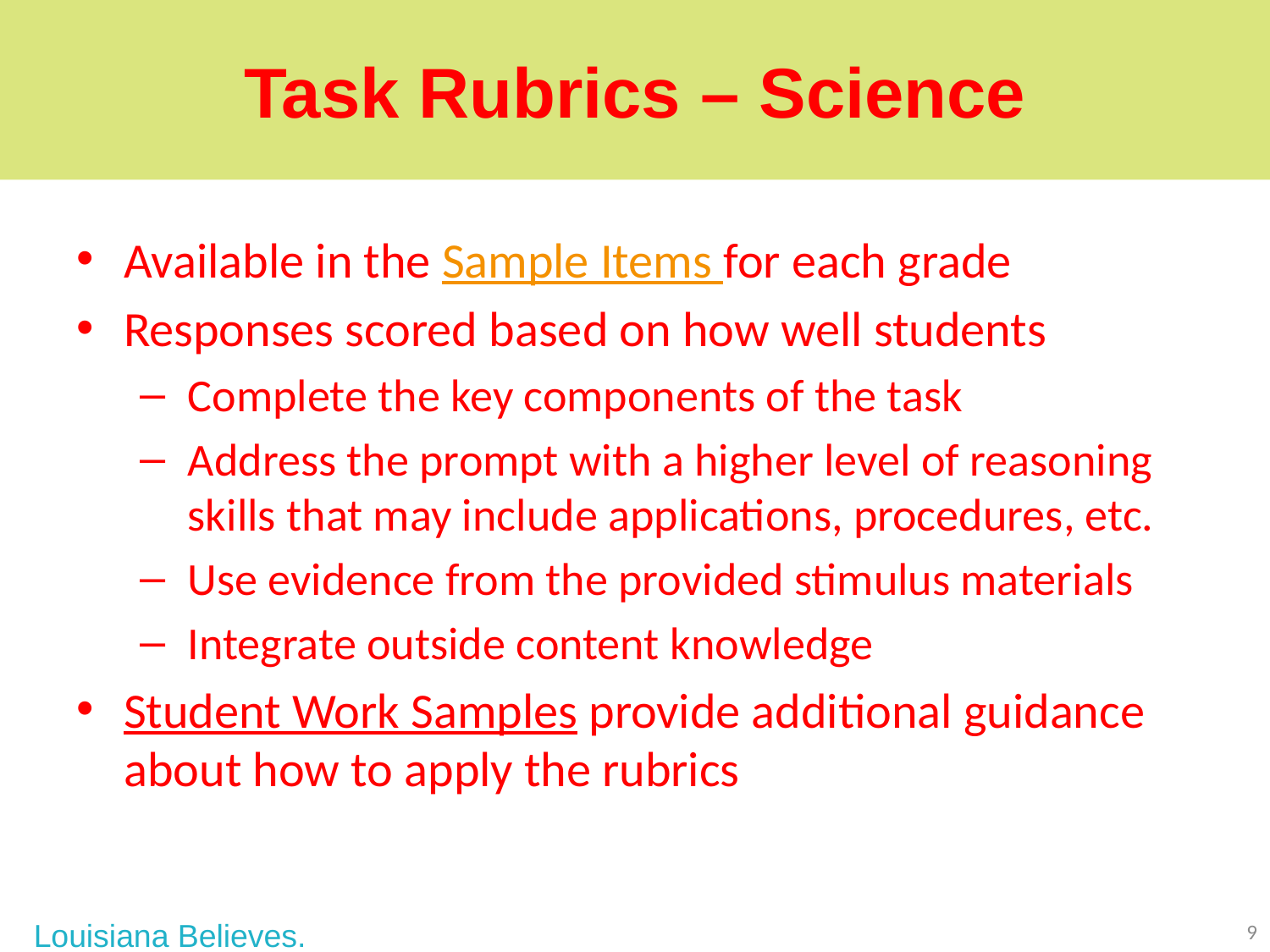

# Task Rubrics – Science
Available in the Sample Items for each grade
Responses scored based on how well students
Complete the key components of the task
Address the prompt with a higher level of reasoning skills that may include applications, procedures, etc.
Use evidence from the provided stimulus materials
Integrate outside content knowledge
Student Work Samples provide additional guidance about how to apply the rubrics

Louisiana Believes.
9